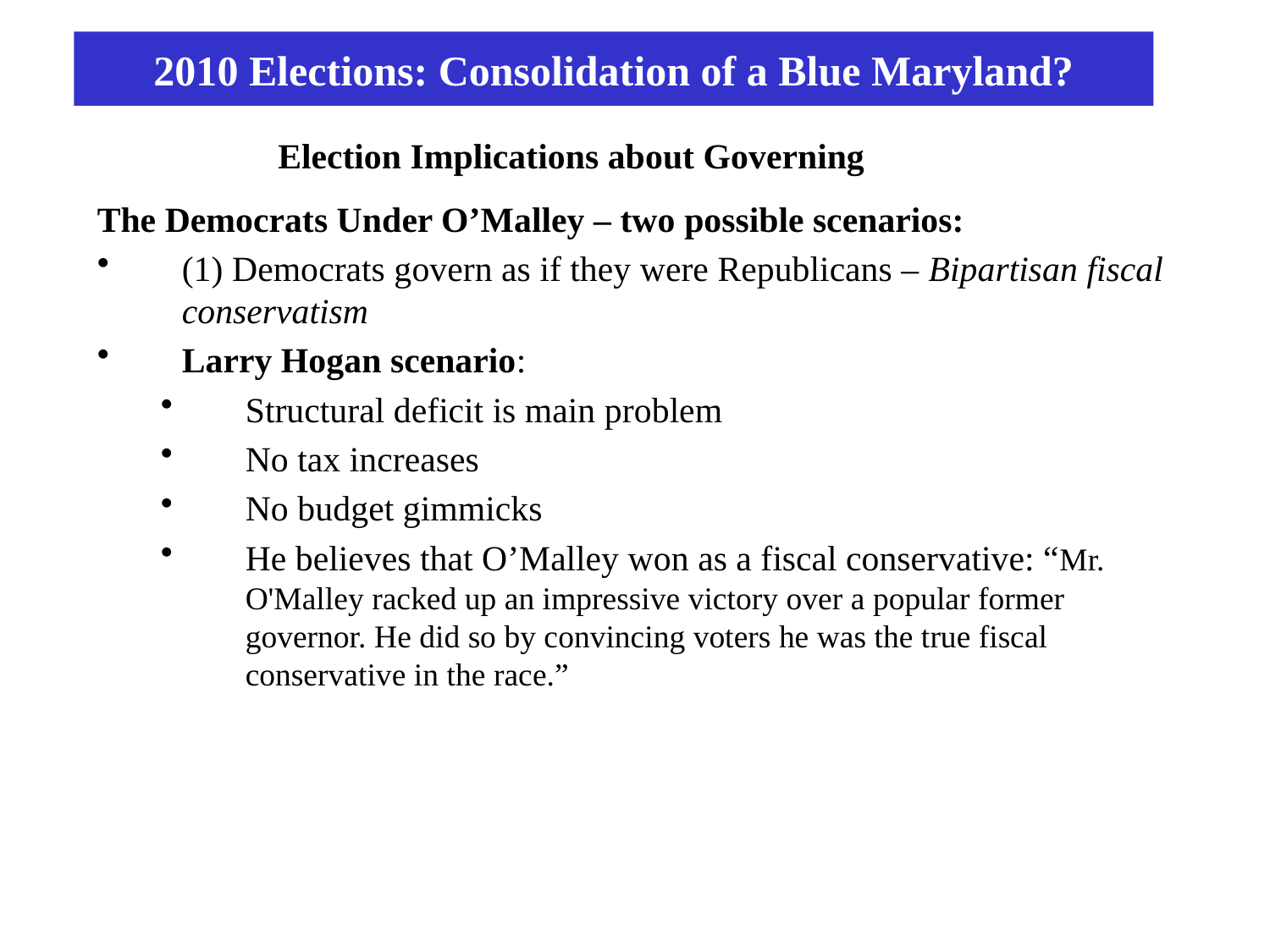

2010 Elections: Consolidation of a Blue Maryland?
Election Implications about Governing
The Democrats Under O’Malley – two possible scenarios:
(1) Democrats govern as if they were Republicans – Bipartisan fiscal conservatism
Larry Hogan scenario:
Structural deficit is main problem
No tax increases
No budget gimmicks
He believes that O’Malley won as a fiscal conservative: “Mr. O'Malley racked up an impressive victory over a popular former governor. He did so by convincing voters he was the true fiscal conservative in the race.”